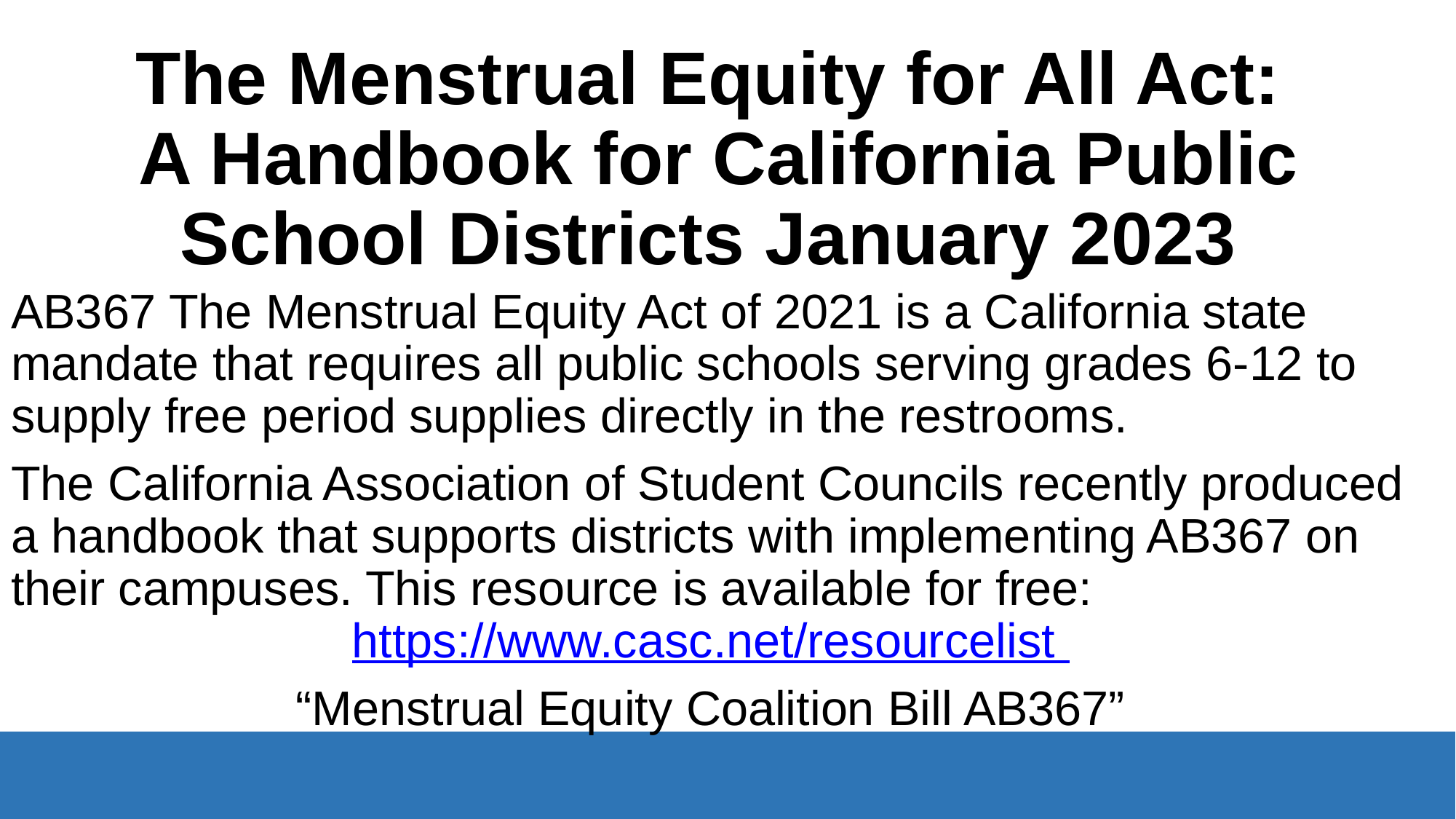

# The Menstrual Equity for All Act: A Handbook for California Public School Districts January 2023
AB367 The Menstrual Equity Act of 2021 is a California state mandate that requires all public schools serving grades 6-12 to supply free period supplies directly in the restrooms.
The California Association of Student Councils recently produced a handbook that supports districts with implementing AB367 on their campuses. This resource is available for free:
https://www.casc.net/resourcelist
“Menstrual Equity Coalition Bill AB367”